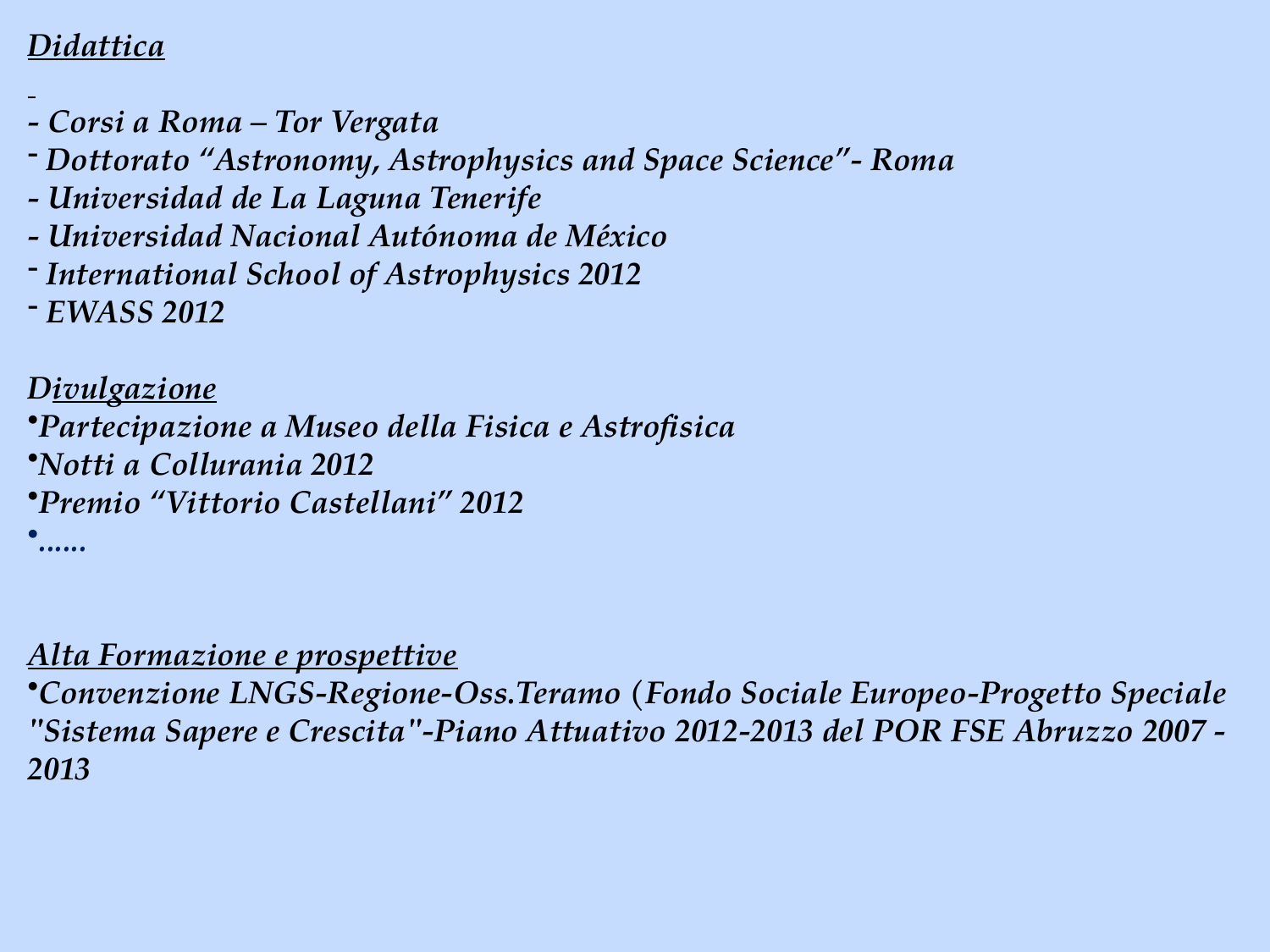

Didattica

- Corsi a Roma – Tor Vergata
 Dottorato “Astronomy, Astrophysics and Space Science”- Roma
- Universidad de La Laguna Tenerife
- Universidad Nacional Autónoma de México
 International School of Astrophysics 2012
 EWASS 2012

Divulgazione
Partecipazione a Museo della Fisica e Astrofisica
Notti a Collurania 2012
Premio “Vittorio Castellani” 2012
......

Alta Formazione e prospettive
Convenzione LNGS-Regione-Oss.Teramo (Fondo Sociale Europeo-Progetto Speciale "Sistema Sapere e Crescita"-Piano Attuativo 2012-2013 del POR FSE Abruzzo 2007 - 2013